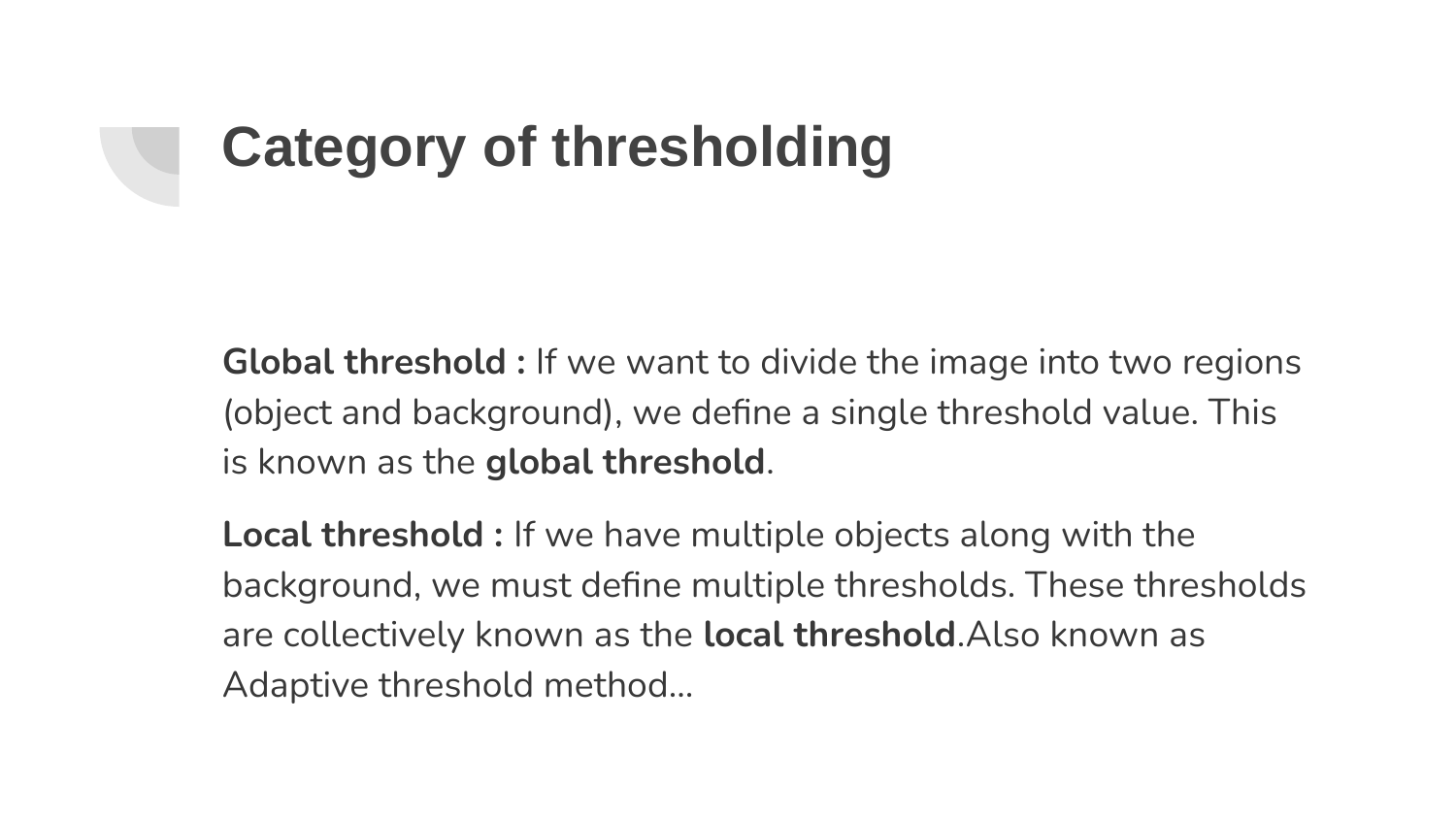

# Category of thresholding
Global threshold : If we want to divide the image into two regions (object and background), we define a single threshold value. This is known as the global threshold.
Local threshold : If we have multiple objects along with the background, we must define multiple thresholds. These thresholds are collectively known as the local threshold.Also known as Adaptive threshold method…